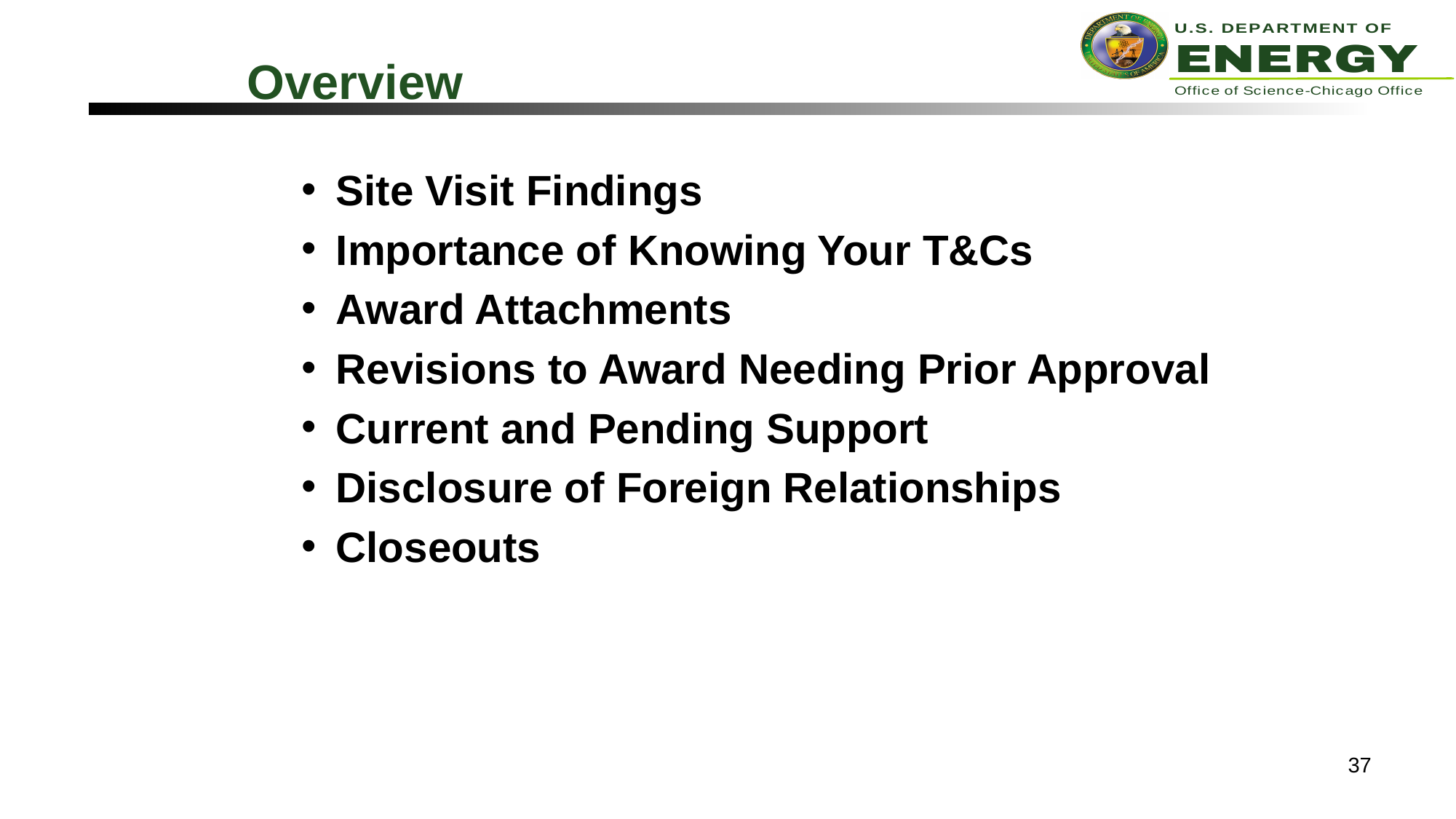

# Overview

Site Visit Findings
Importance of Knowing Your T&Cs
Award Attachments
Revisions to Award Needing Prior Approval
Current and Pending Support
Disclosure of Foreign Relationships
Closeouts

37